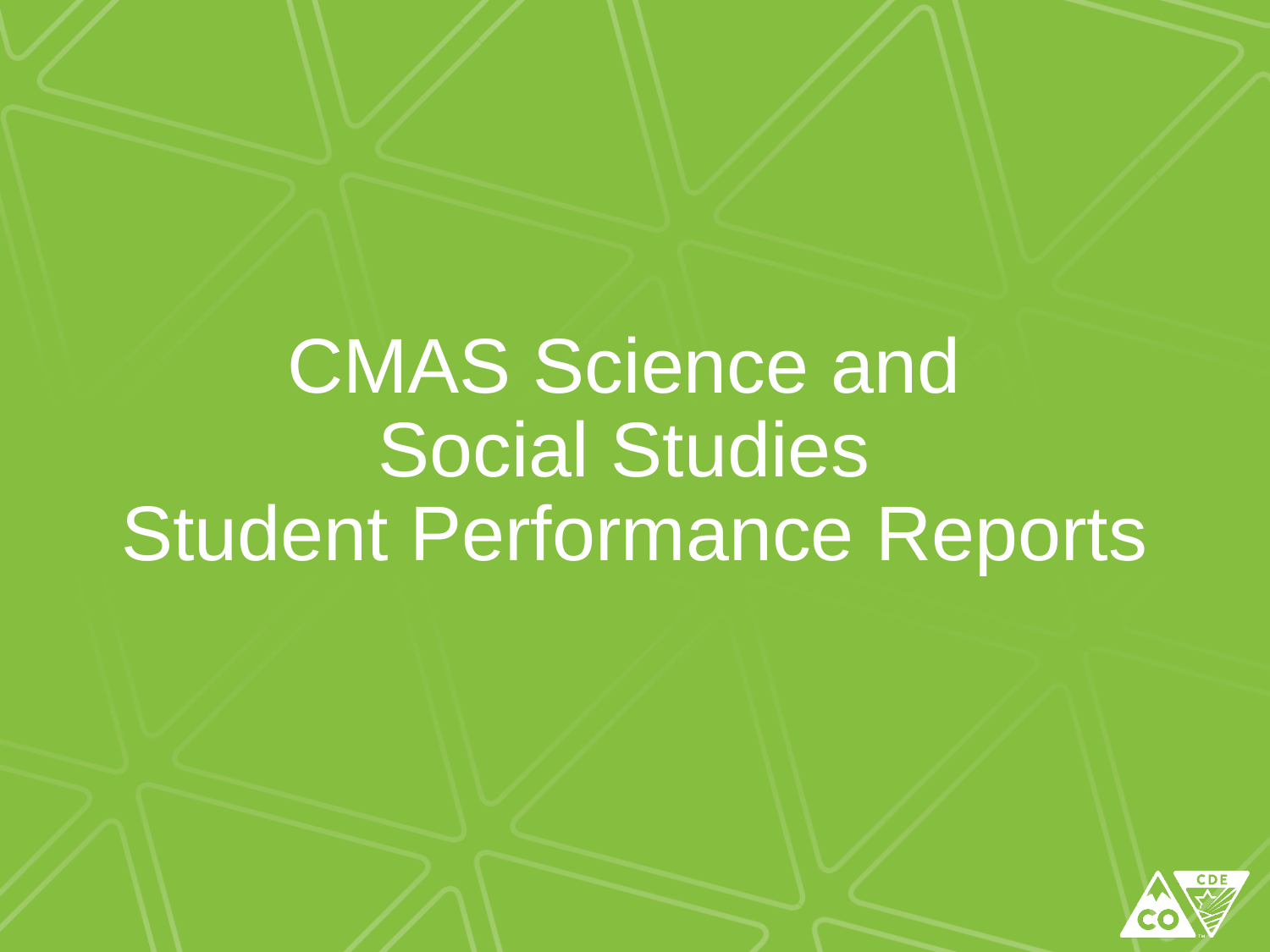

# CMAS Science and Social Studies Student Performance Reports